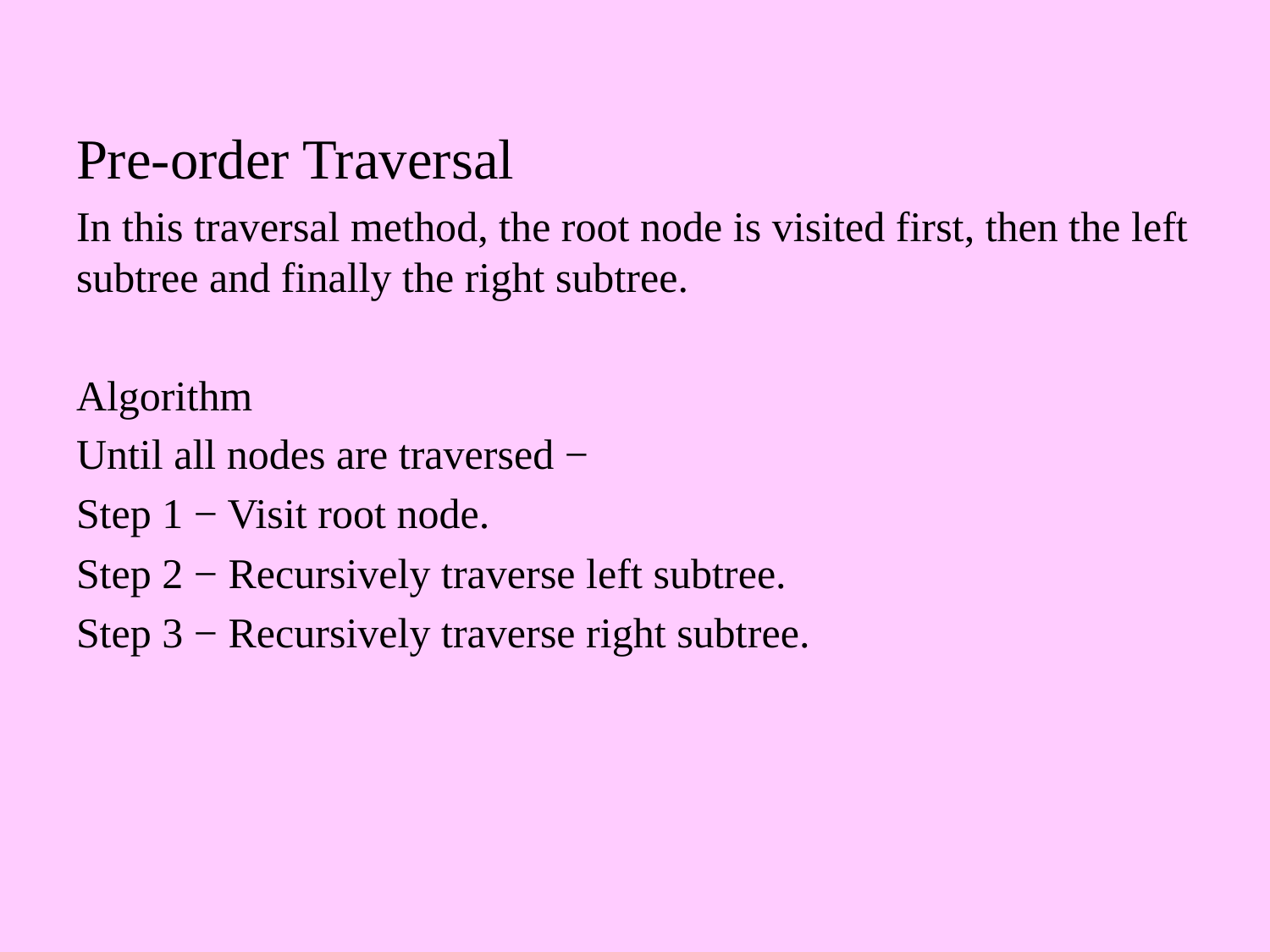

Pre-order Traversal
In this traversal method, the root node is visited first, then the left subtree and finally the right subtree.

Algorithm
Until all nodes are traversed −
Step 1 − Visit root node.
Step 2 − Recursively traverse left subtree.
Step 3 − Recursively traverse right subtree.